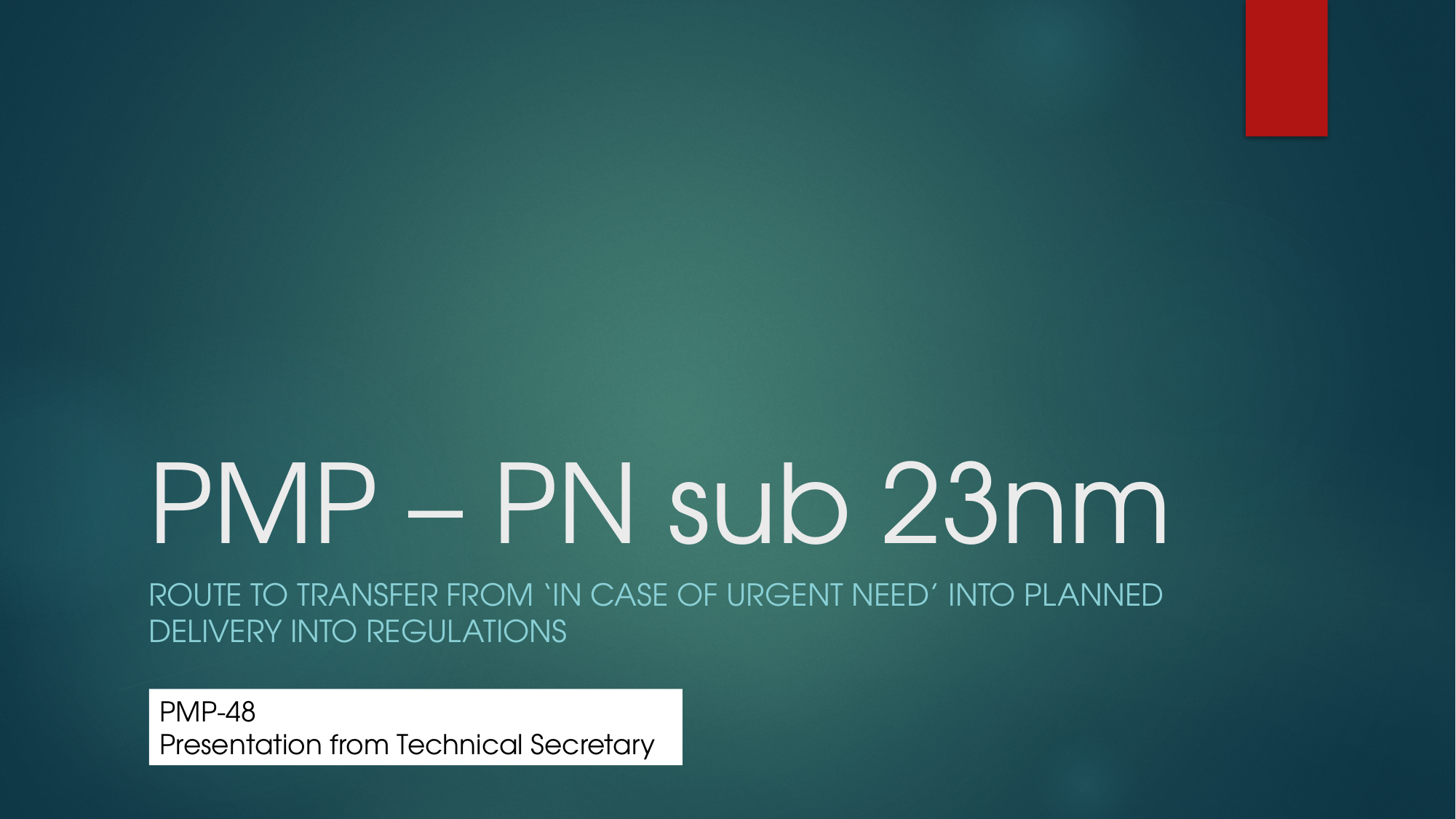

# PMP – PN sub 23nm
Route to transfer from ‘in case of urgent need’ into planned delivery into regulations
PMP-48
Presentation from Technical Secretary